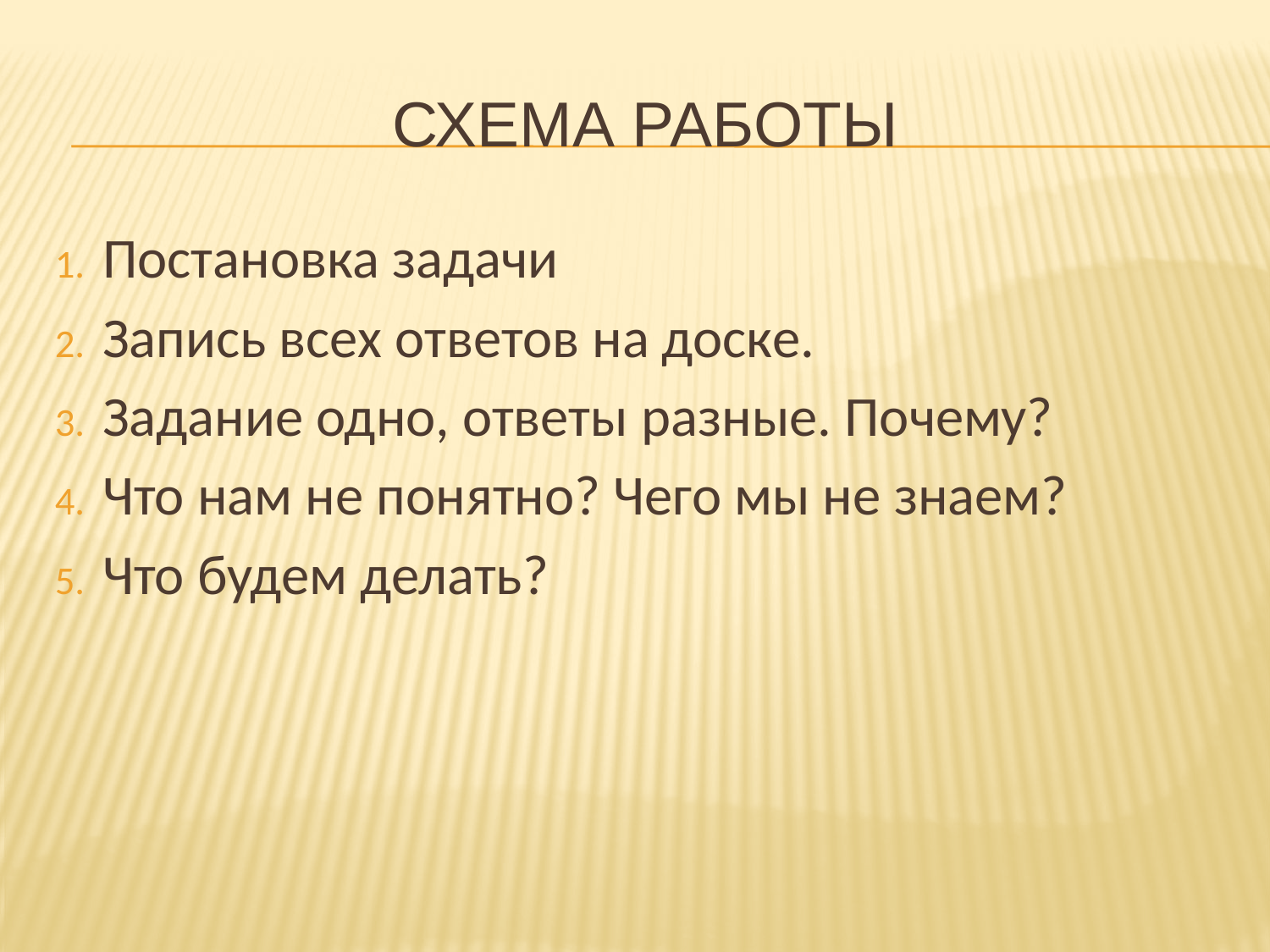

# Схема работы
Постановка задачи
Запись всех ответов на доске.
Задание одно, ответы разные. Почему?
Что нам не понятно? Чего мы не знаем?
Что будем делать?